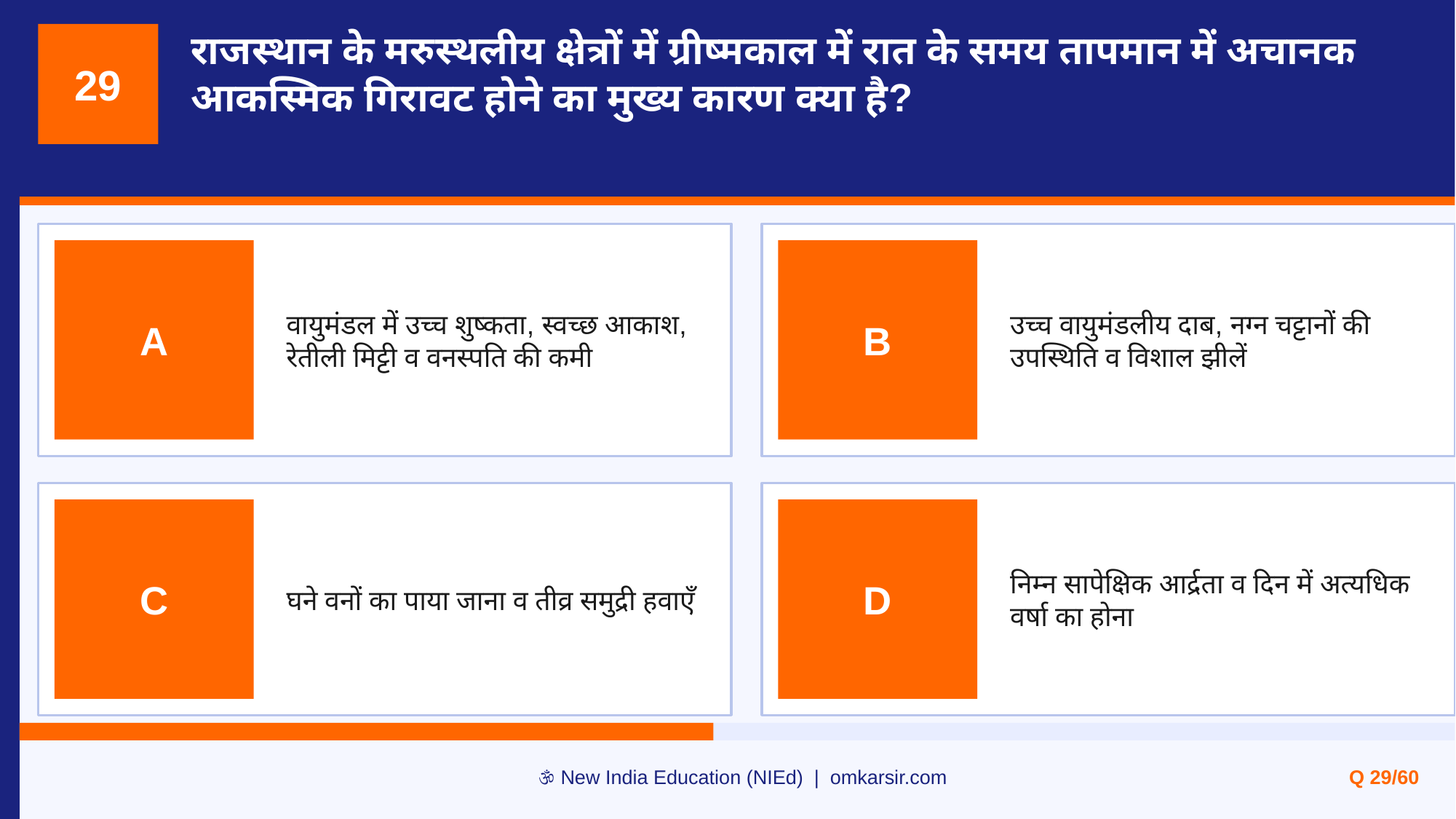

राजस्थान के मरुस्थलीय क्षेत्रों में ग्रीष्मकाल में रात के समय तापमान में अचानक आकस्मिक गिरावट होने का मुख्य कारण क्या है?
29

वायुमंडल में उच्च शुष्कता, स्वच्छ आकाश, रेतीली मिट्टी व वनस्पति की कमी
उच्च वायुमंडलीय दाब, नग्न चट्टानों की उपस्थिति व विशाल झीलें
A
B

घने वनों का पाया जाना व तीव्र समुद्री हवाएँ
निम्न सापेक्षिक आर्द्रता व दिन में अत्यधिक वर्षा का होना
C
D

🕉️ New India Education (NIEd)  |  omkarsir.com
Q 29/60